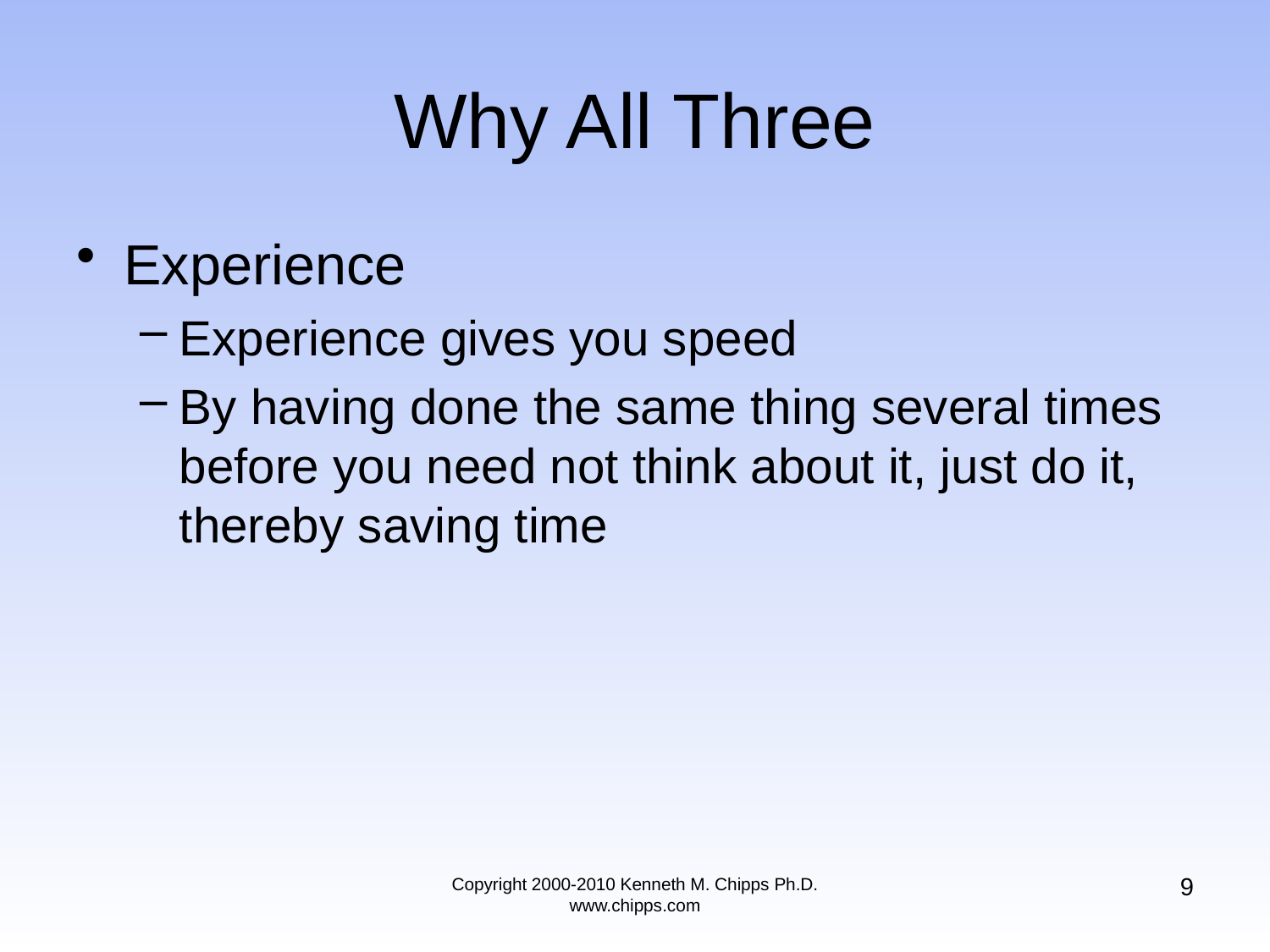

# Why All Three
Experience
Experience gives you speed
By having done the same thing several times before you need not think about it, just do it, thereby saving time
9
Copyright 2000-2010 Kenneth M. Chipps Ph.D. www.chipps.com